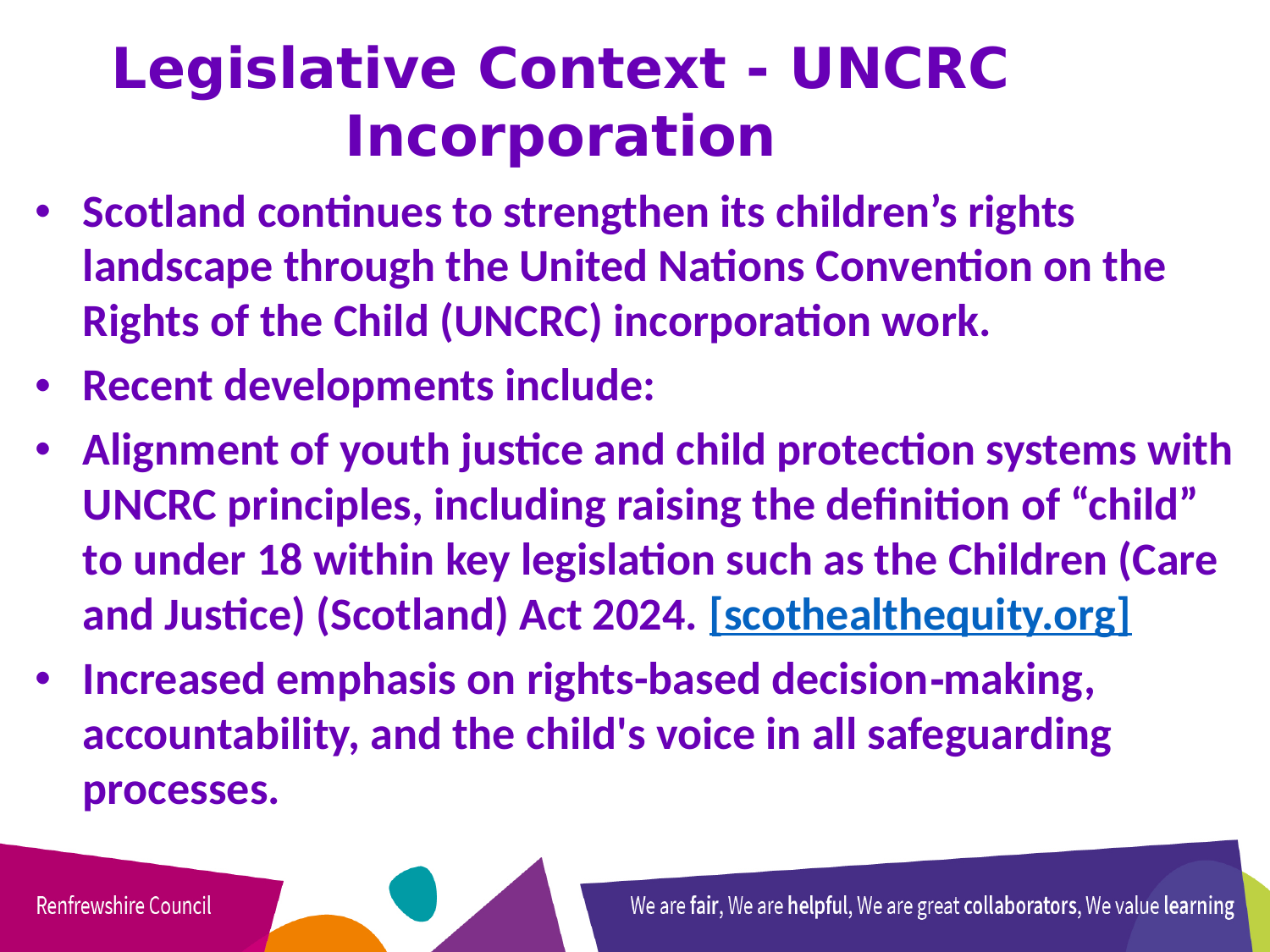

Legislative Context - UNCRC Incorporation
Scotland continues to strengthen its children’s rights landscape through the United Nations Convention on the Rights of the Child (UNCRC) incorporation work.
Recent developments include:
Alignment of youth justice and child protection systems with UNCRC principles, including raising the definition of “child” to under 18 within key legislation such as the Children (Care and Justice) (Scotland) Act 2024. [scothealthequity.org]
Increased emphasis on rights-based decision‑making, accountability, and the child's voice in all safeguarding processes.